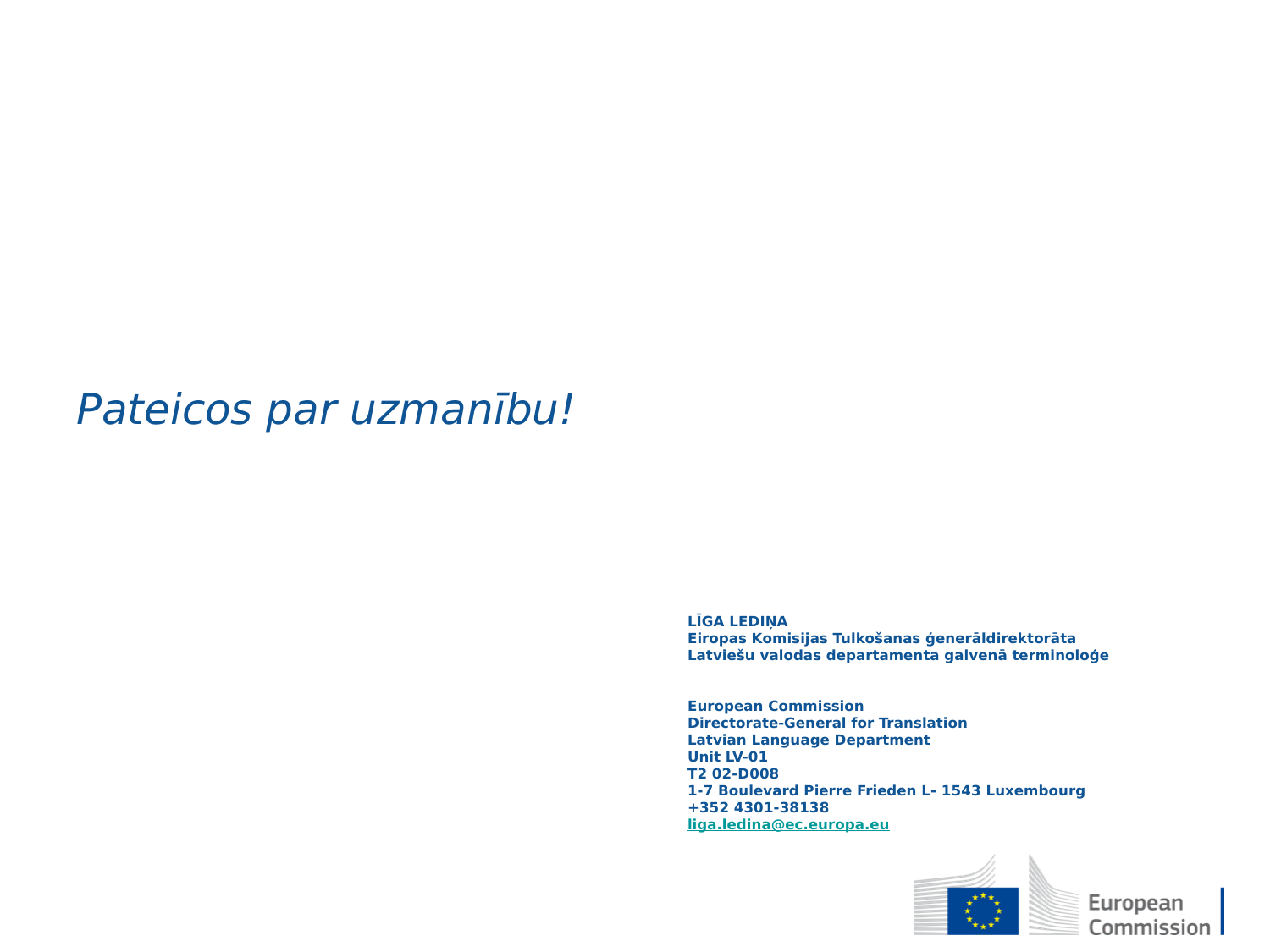

#

Pateicos par uzmanību!

	LĪGA LEDIŅA
Eiropas Komisijas Tulkošanas ģenerāldirektorāta
	Latviešu valodas departamenta galvenā terminoloģe
 
European Commission
Directorate-General for Translation
Latvian Language Department
Unit LV-01
T2 02-D008
1-7 Boulevard Pierre Frieden L- 1543 Luxembourg
+352 4301-38138
liga.ledina@ec.europa.eu